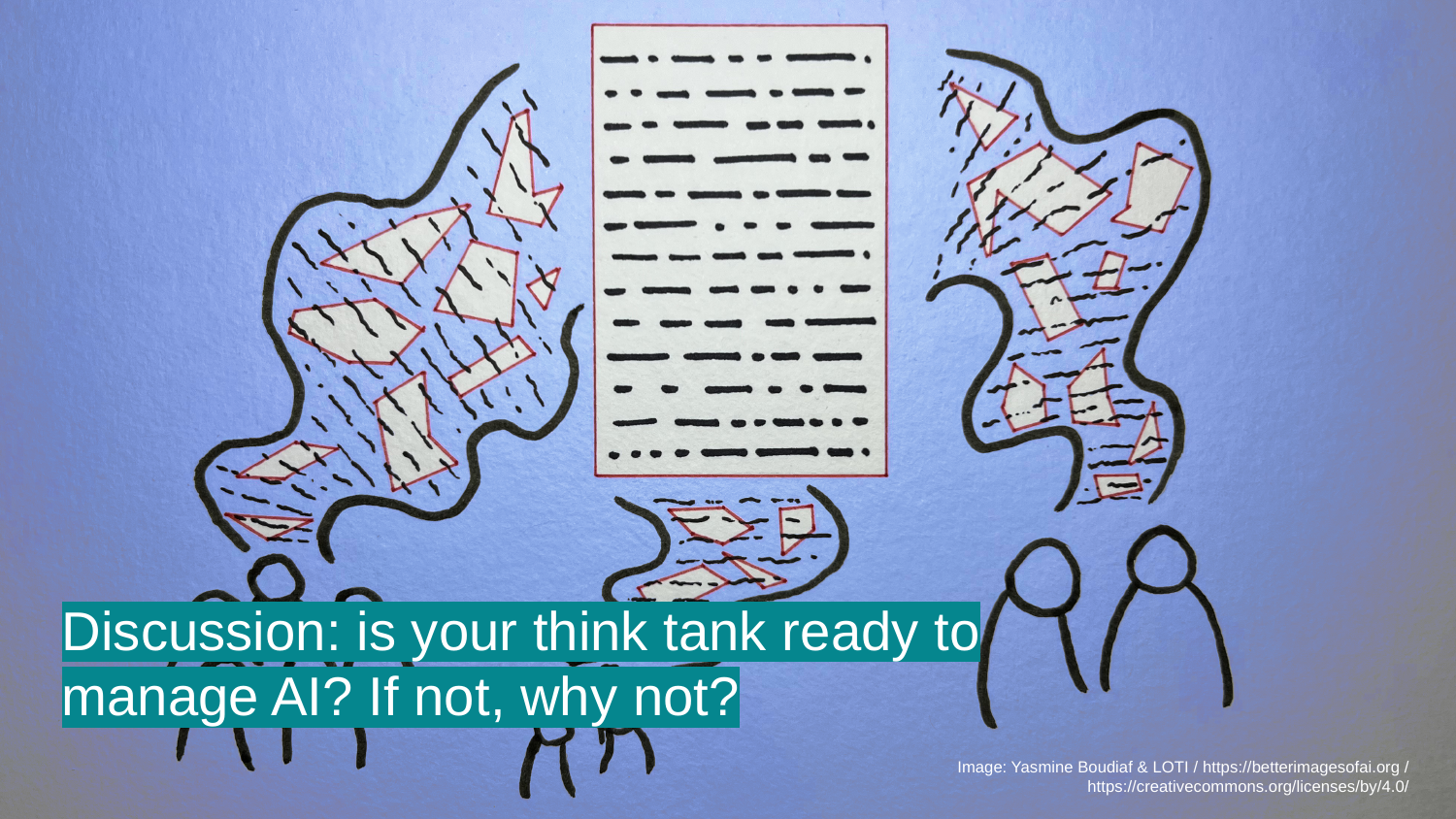

# Discussion: is your think tank ready to manage AI? If not, why not?
Image: Yasmine Boudiaf & LOTI / https://betterimagesofai.org / https://creativecommons.org/licenses/by/4.0/